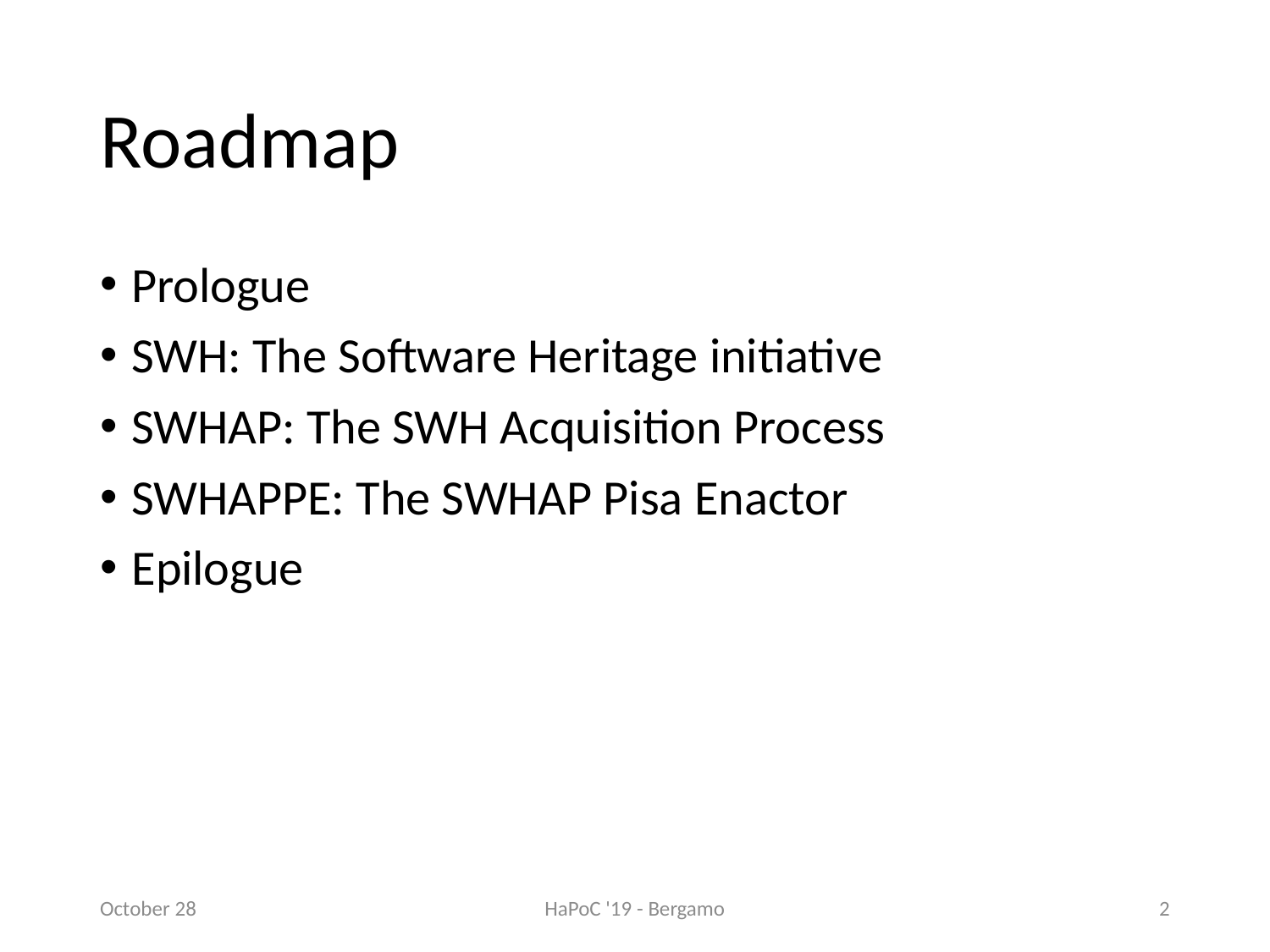

# Roadmap
Prologue
SWH: The Software Heritage initiative
SWHAP: The SWH Acquisition Process
SWHAPPE: The SWHAP Pisa Enactor
Epilogue

October 28
HaPoC '19 - Bergamo
2